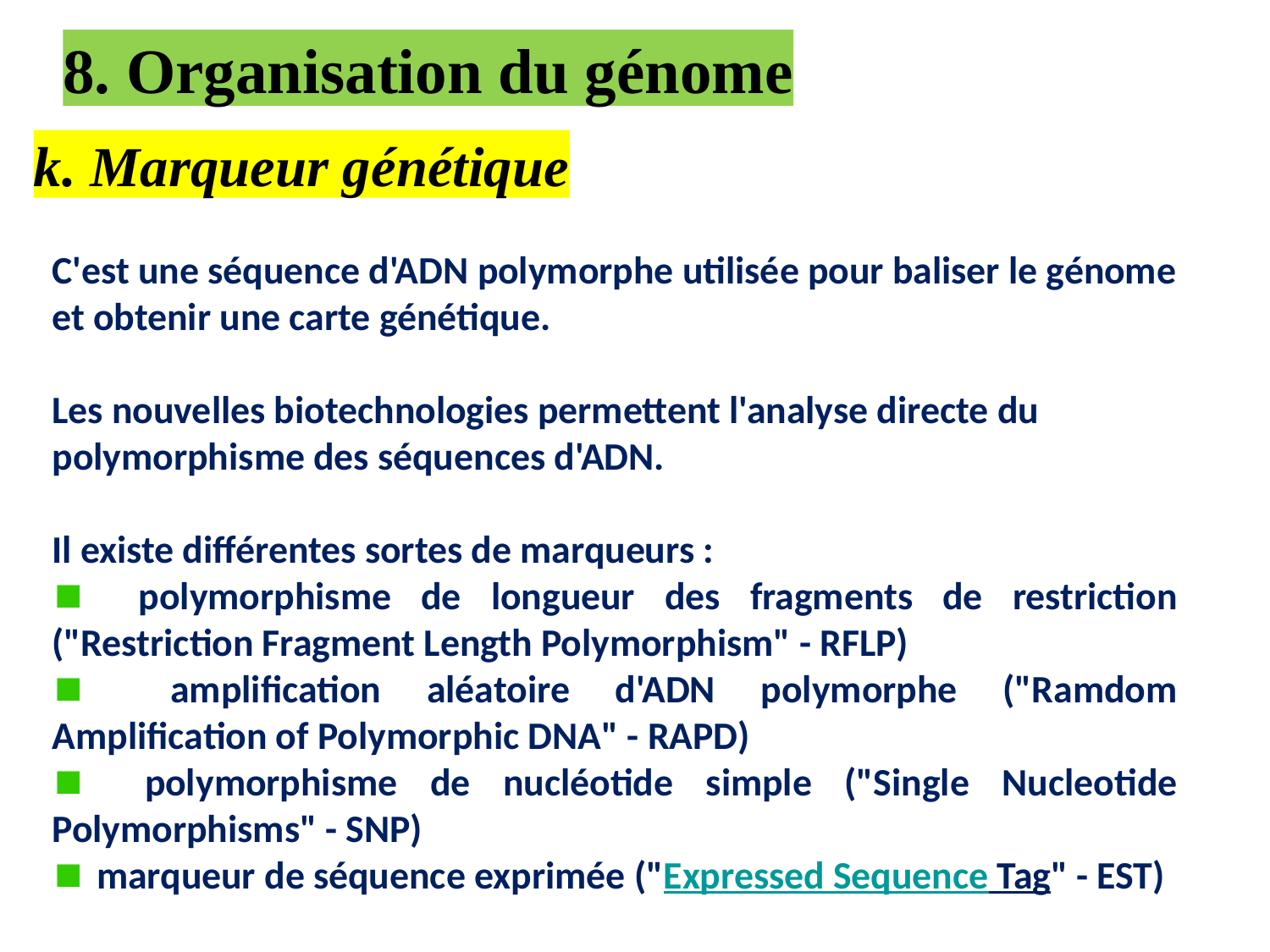

8. Organisation du génome
k. Marqueur génétique
C'est une séquence d'ADN polymorphe utilisée pour baliser le génome et obtenir une carte génétique.

Les nouvelles biotechnologies permettent l'analyse directe du polymorphisme des séquences d'ADN.

Il existe différentes sortes de marqueurs :
  polymorphisme de longueur des fragments de restriction ("Restriction Fragment Length Polymorphism" - RFLP)
  amplification aléatoire d'ADN polymorphe ("Ramdom Amplification of Polymorphic DNA" - RAPD)
  polymorphisme de nucléotide simple ("Single Nucleotide Polymorphisms" - SNP)
  marqueur de séquence exprimée ("Expressed Sequence Tag" - EST)